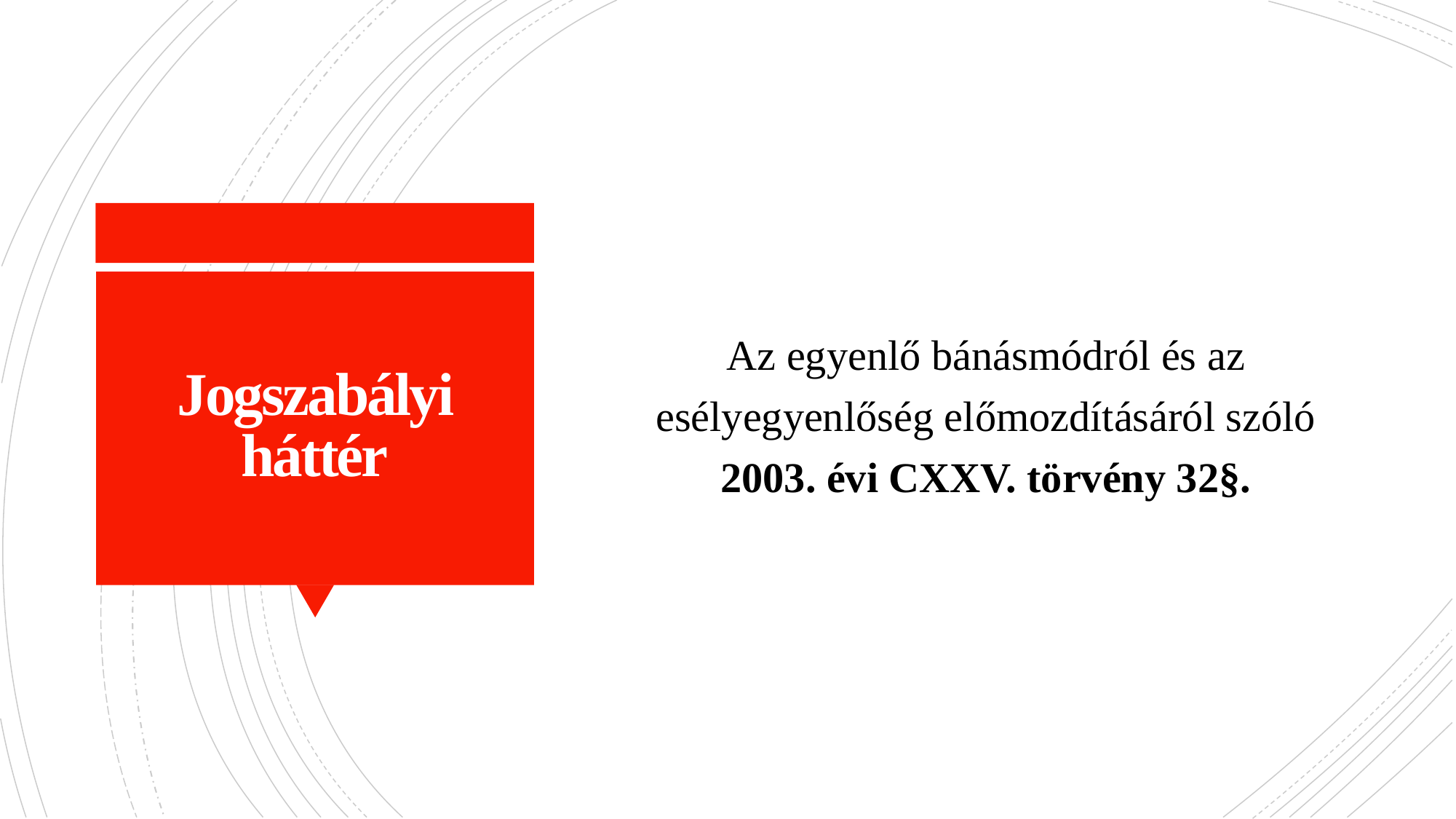

Az egyenlő bánásmódról és az esélyegyenlőség előmozdításáról szóló 2003. évi CXXV. törvény 32§.
# Jogszabályi háttér